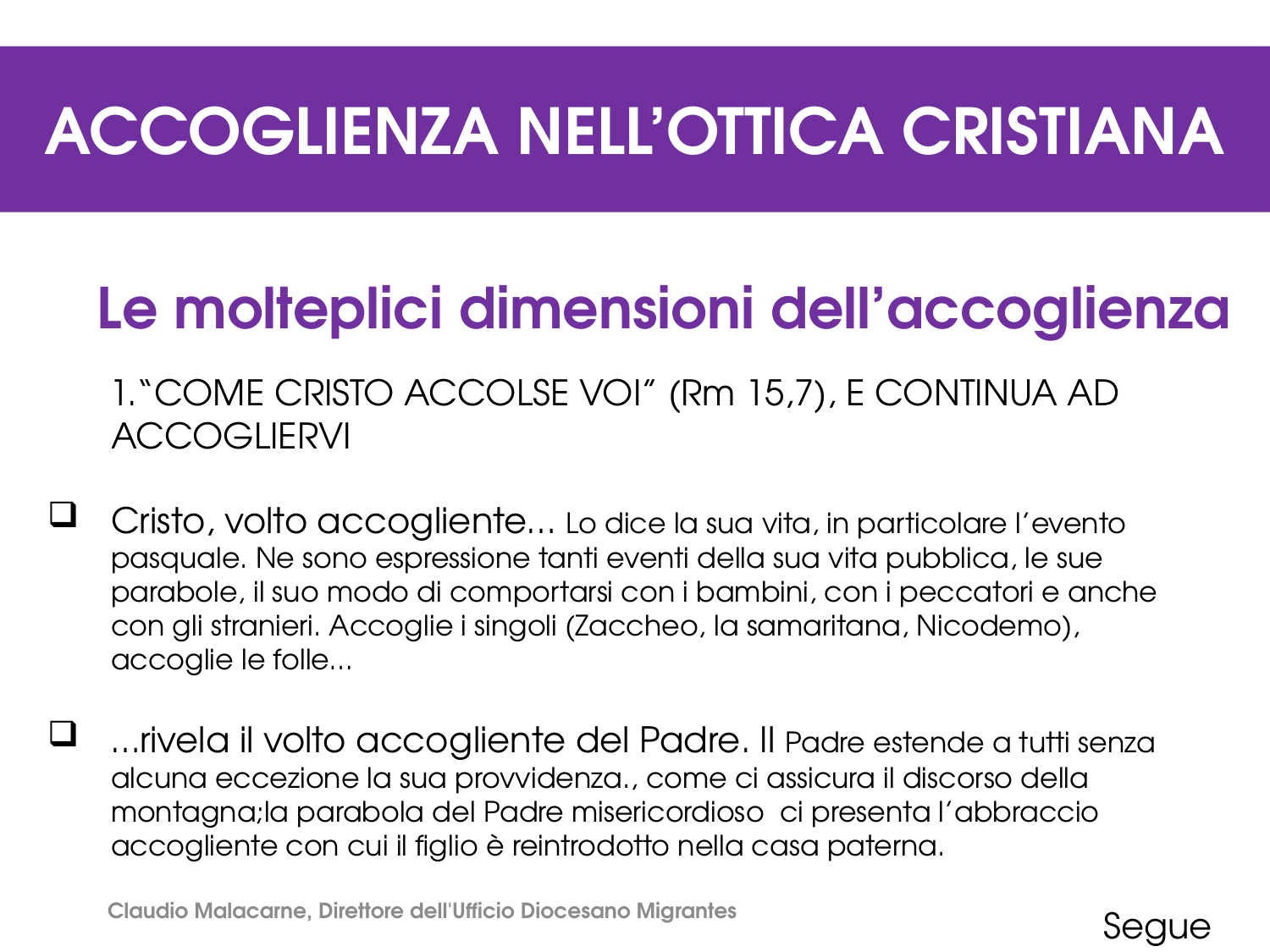

ACCOGLIENZA NELL’OTTICA CRISTIANA
Le molteplici dimensioni dell’accoglienza
“COME CRISTO ACCOLSE VOI” (Rm 15,7), E CONTINUA AD ACCOGLIERVI

Cristo, volto accogliente… Lo dice la sua vita, in particolare l’evento pasquale. Ne sono espressione tanti eventi della sua vita pubblica, le sue parabole, il suo modo di comportarsi con i bambini, con i peccatori e anche con gli stranieri. Accoglie i singoli (Zaccheo, la samaritana, Nicodemo), accoglie le folle…

…rivela il volto accogliente del Padre. Il Padre estende a tutti senza alcuna eccezione la sua provvidenza., come ci assicura il discorso della montagna;la parabola del Padre misericordioso  ci presenta l’abbraccio accogliente con cui il figlio è reintrodotto nella casa paterna.

Segue
Claudio Malacarne, Direttore dell'Ufficio Diocesano Migrantes